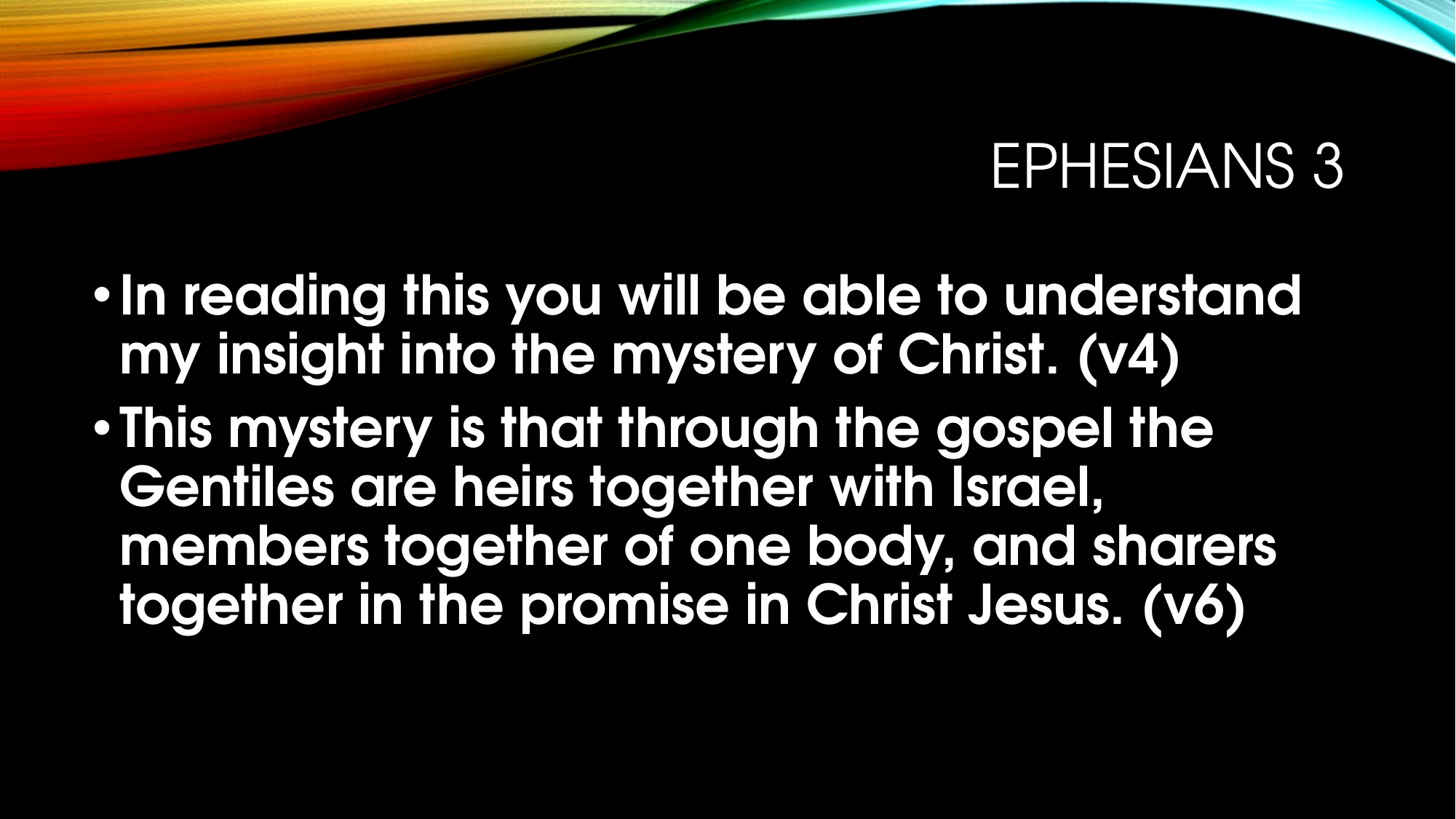

Ephesians 3
In reading this you will be able to understand my insight into the mystery of Christ. (v4)
This mystery is that through the gospel the Gentiles are heirs together with Israel, members together of one body, and sharers together in the promise in Christ Jesus. (v6)